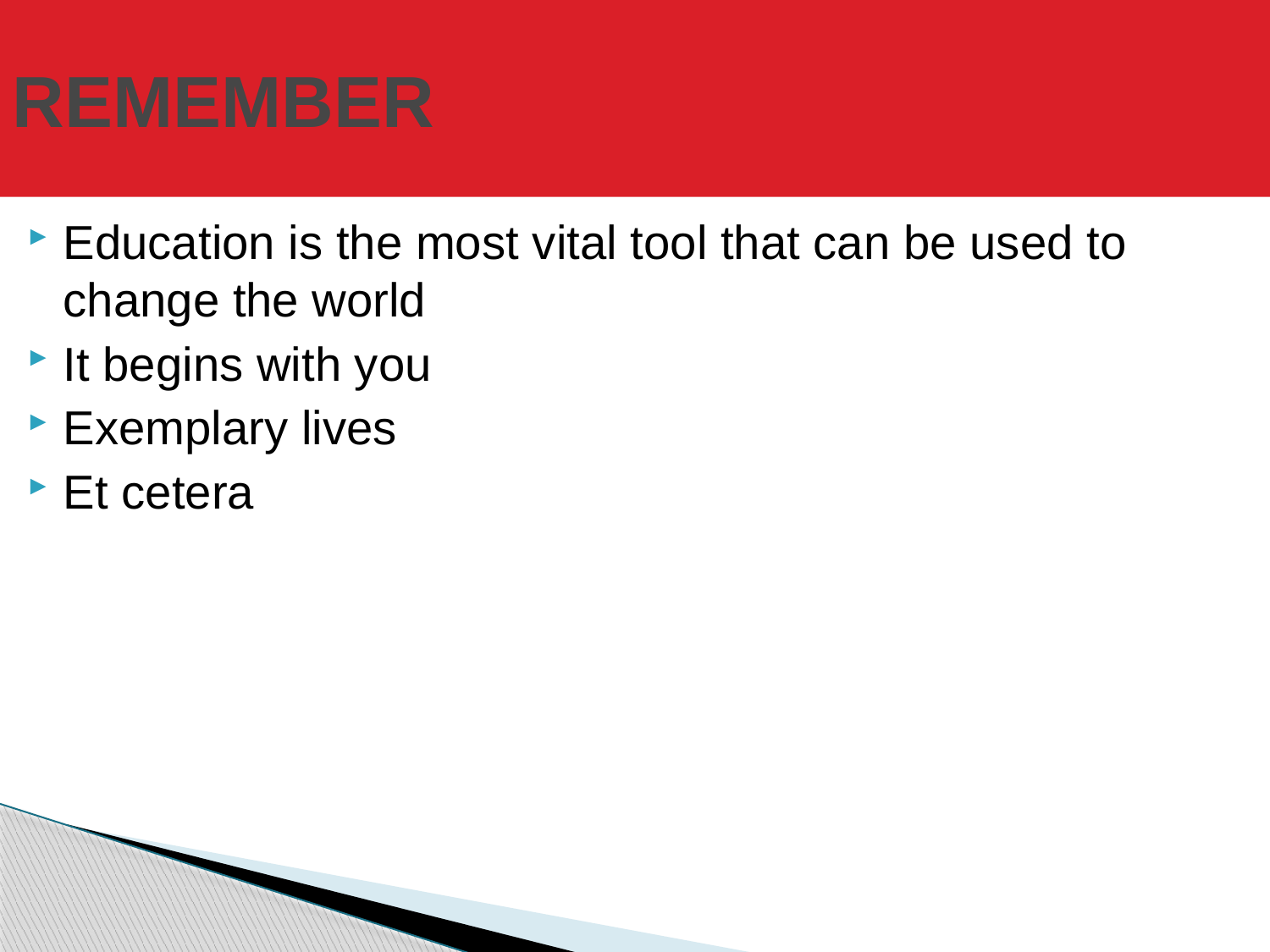

# REMEMBER
Education is the most vital tool that can be used to change the world
It begins with you
Exemplary lives
Et cetera